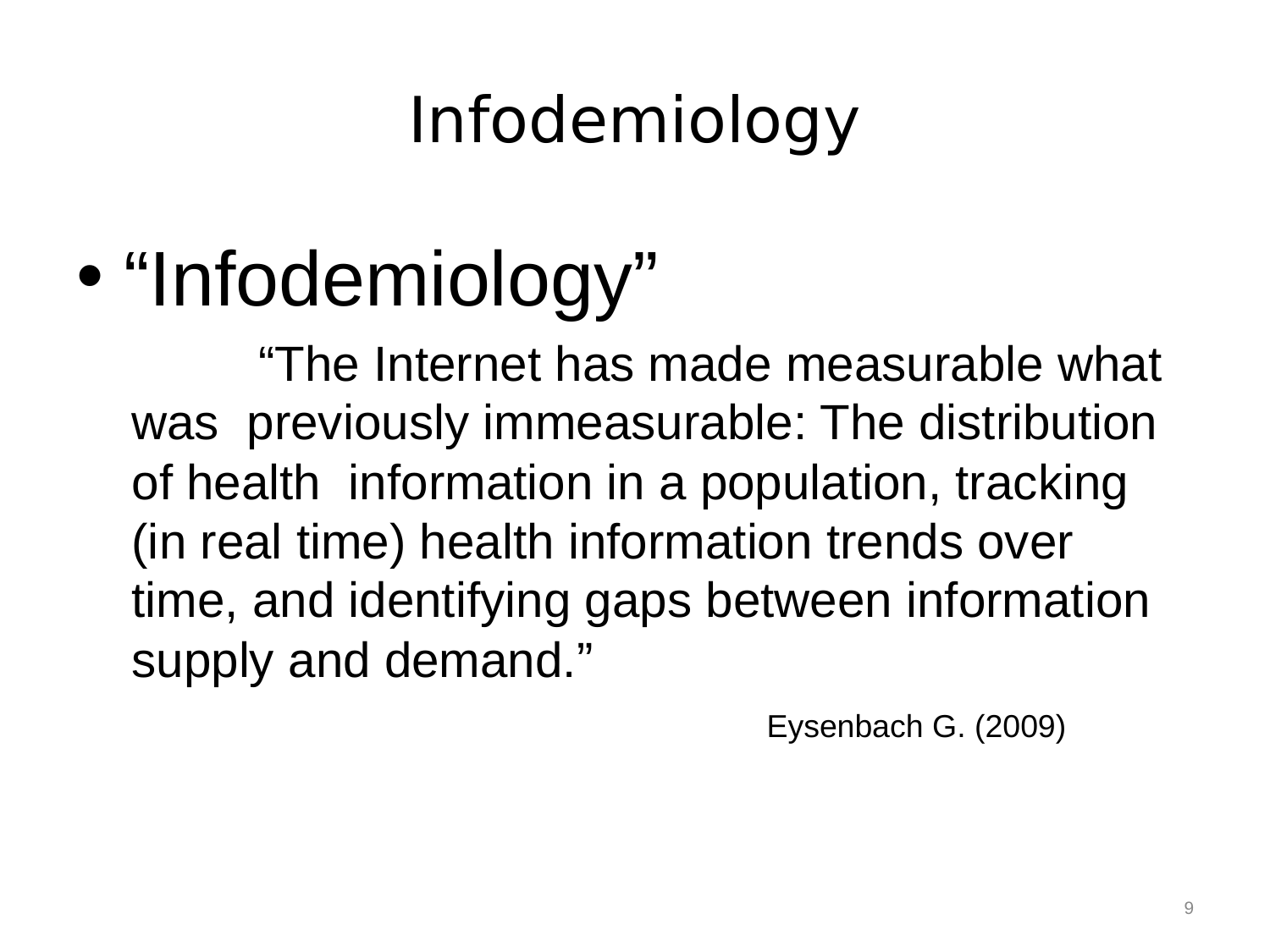

# Infodemiology
“Infodemiology”
	“The Internet has made measurable what was  previously immeasurable: The distribution of health  information in a population, tracking (in real time) health information trends over time, and identifying gaps between information supply and demand.”
					Eysenbach G. (2009)

9